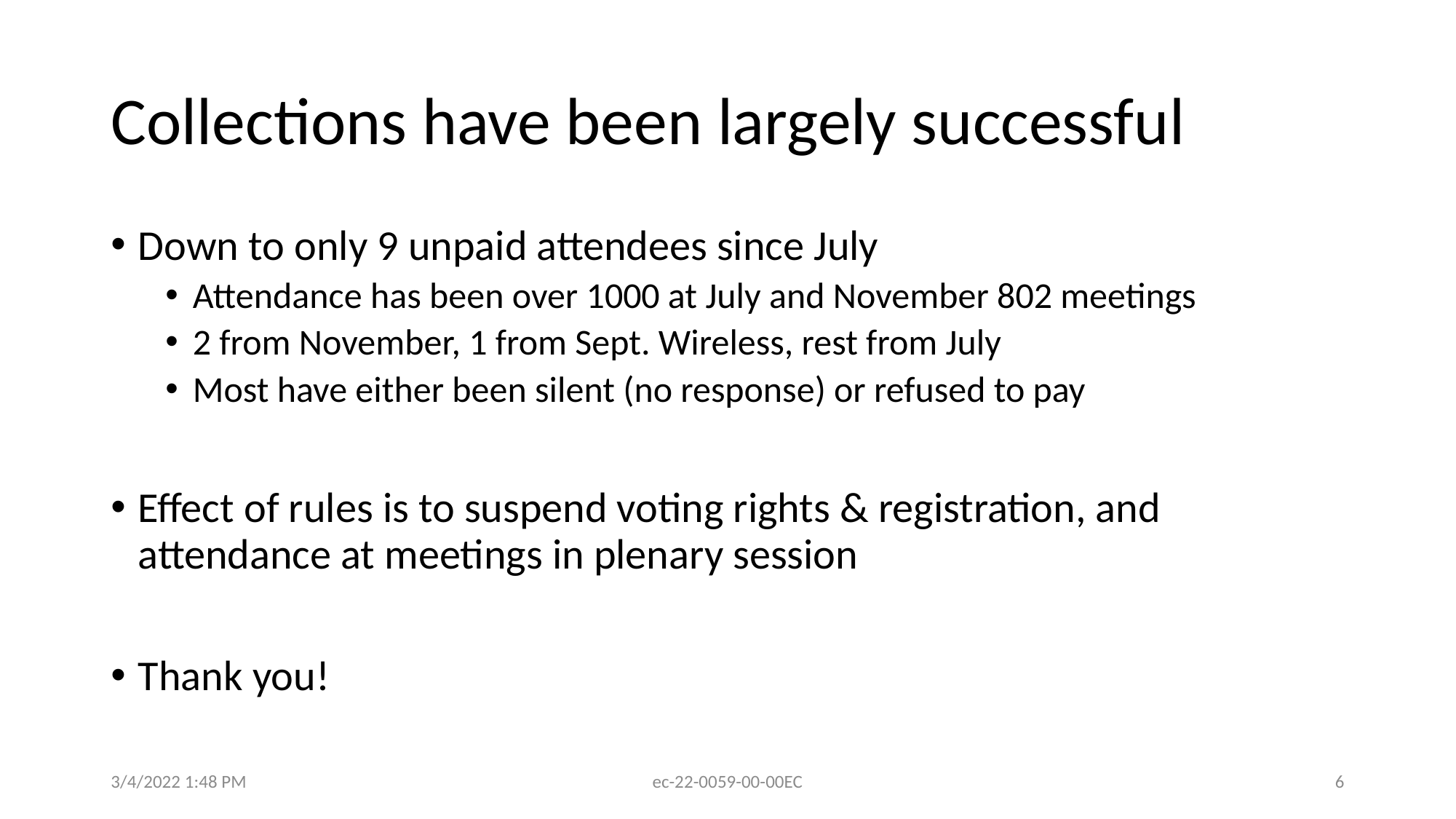

# Collections have been largely successful
Down to only 9 unpaid attendees since July
Attendance has been over 1000 at July and November 802 meetings
2 from November, 1 from Sept. Wireless, rest from July
Most have either been silent (no response) or refused to pay

Effect of rules is to suspend voting rights & registration, and attendance at meetings in plenary session

Thank you!
3/4/2022 1:48 PM
ec-22-0059-00-00EC
6